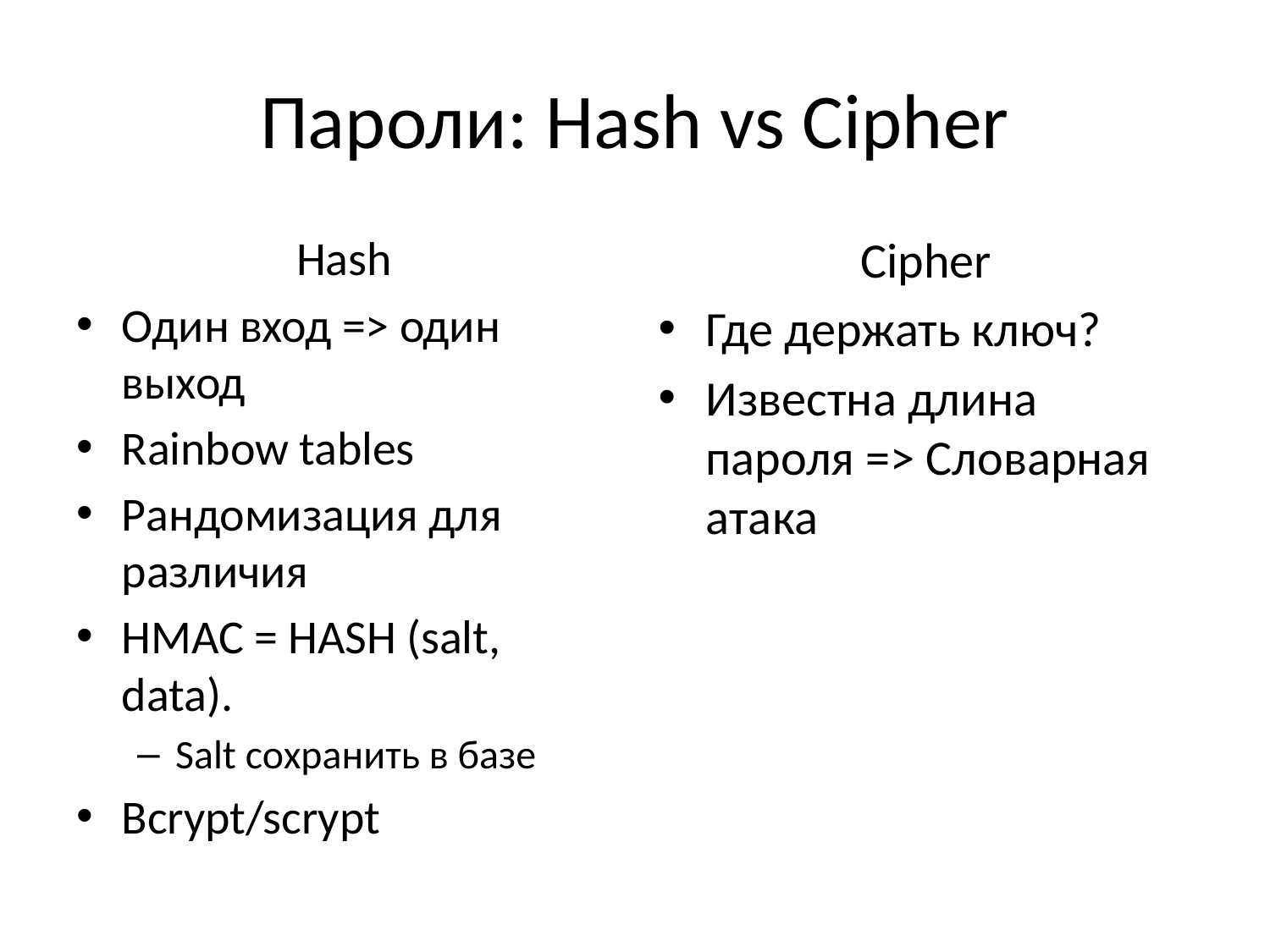

# Пароли: Hash vs Cipher
Hash
Один вход => один выход
Rainbow tables
Рандомизация для различия
HMAC = HASH (salt, data).
Salt сохранить в базе
Bcrypt/scrypt

Cipher
Где держать ключ?
Известна длина пароля => Словарная атака